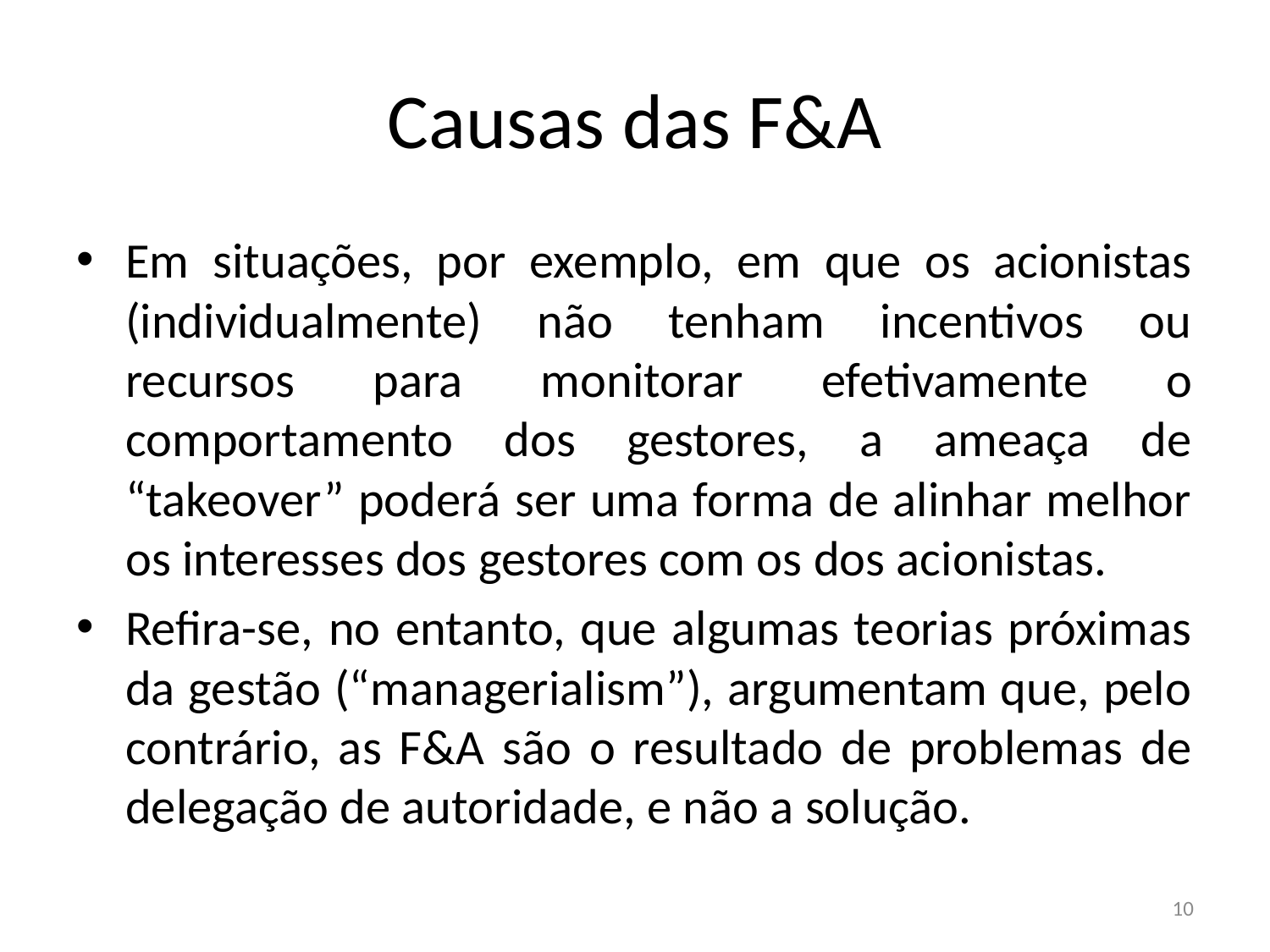

# Causas das F&A
Em situações, por exemplo, em que os acionistas (individualmente) não tenham incentivos ou recursos para monitorar efetivamente o comportamento dos gestores, a ameaça de “takeover” poderá ser uma forma de alinhar melhor os interesses dos gestores com os dos acionistas.
Refira-se, no entanto, que algumas teorias próximas da gestão (“managerialism”), argumentam que, pelo contrário, as F&A são o resultado de problemas de delegação de autoridade, e não a solução.
10